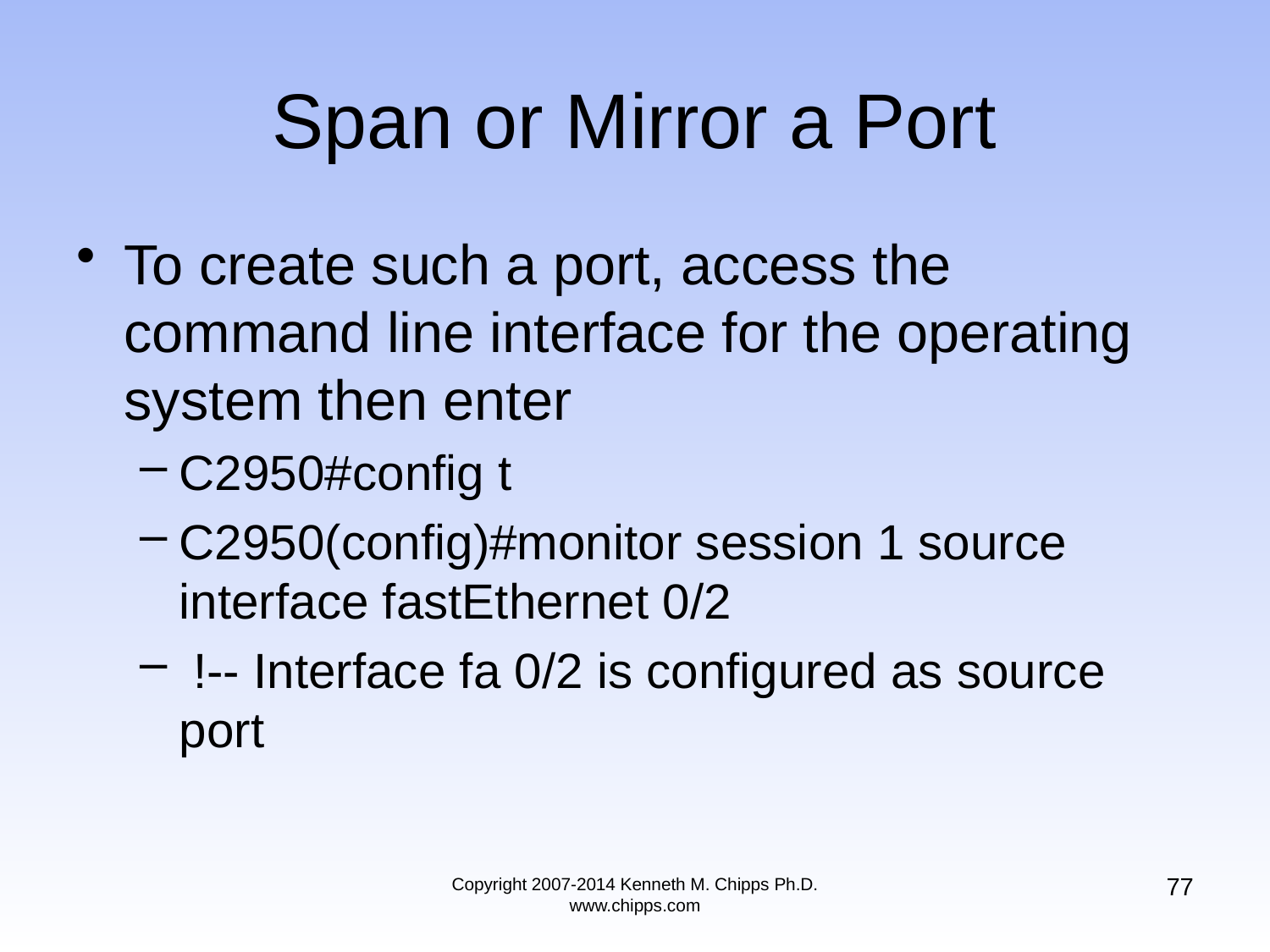

# Span or Mirror a Port
To create such a port, access the command line interface for the operating system then enter
C2950#config t
C2950(config)#monitor session 1 source interface fastEthernet 0/2
 !-- Interface fa 0/2 is configured as source port
77
Copyright 2007-2014 Kenneth M. Chipps Ph.D. www.chipps.com